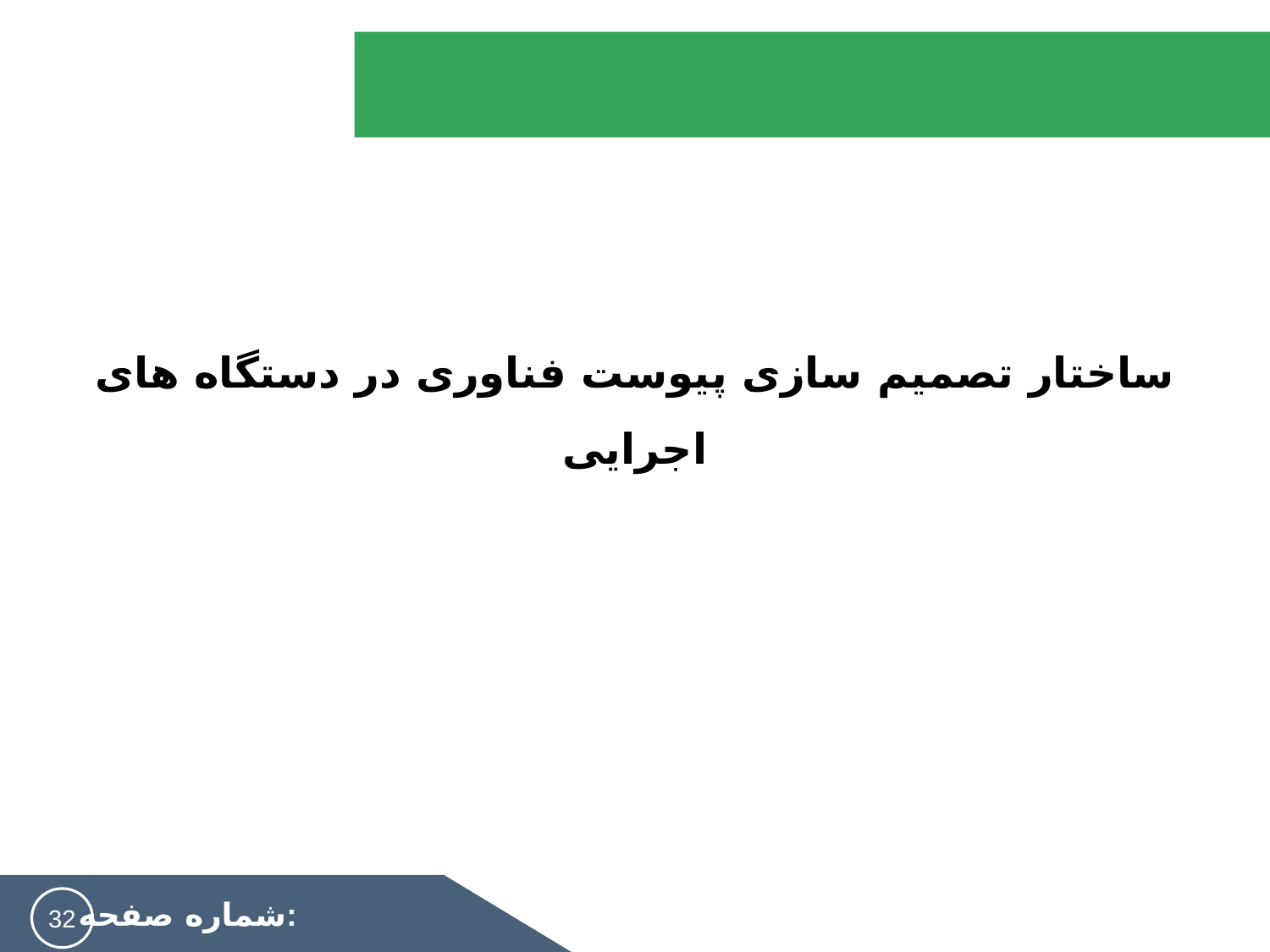

#

ساختار تصمیم سازی پیوست فناوری در دستگاه های اجرایی